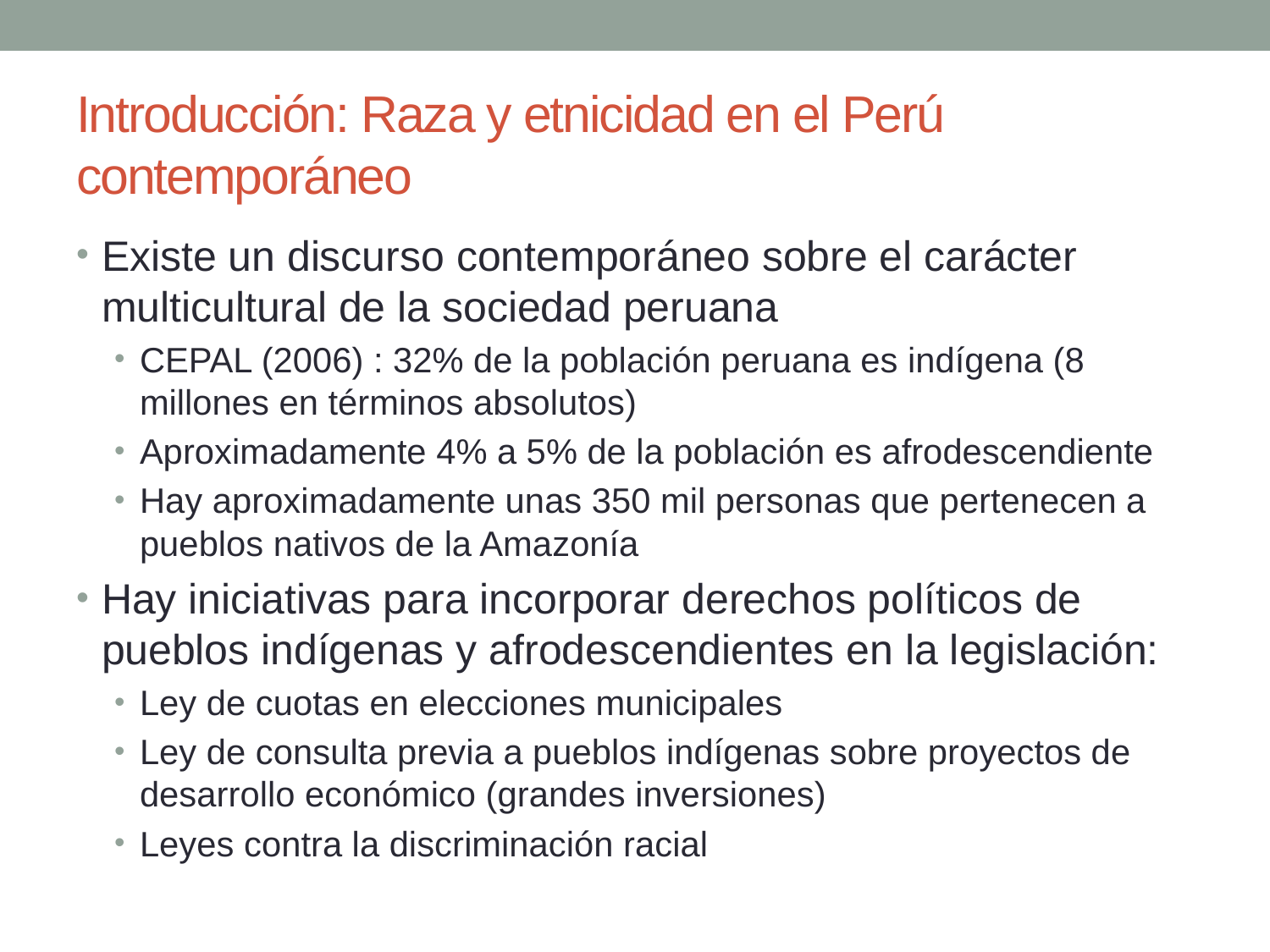

# Introducción: Raza y etnicidad en el Perú contemporáneo
Existe un discurso contemporáneo sobre el carácter multicultural de la sociedad peruana
CEPAL (2006) : 32% de la población peruana es indígena (8 millones en términos absolutos)
Aproximadamente 4% a 5% de la población es afrodescendiente
Hay aproximadamente unas 350 mil personas que pertenecen a pueblos nativos de la Amazonía
Hay iniciativas para incorporar derechos políticos de pueblos indígenas y afrodescendientes en la legislación:
Ley de cuotas en elecciones municipales
Ley de consulta previa a pueblos indígenas sobre proyectos de desarrollo económico (grandes inversiones)
Leyes contra la discriminación racial